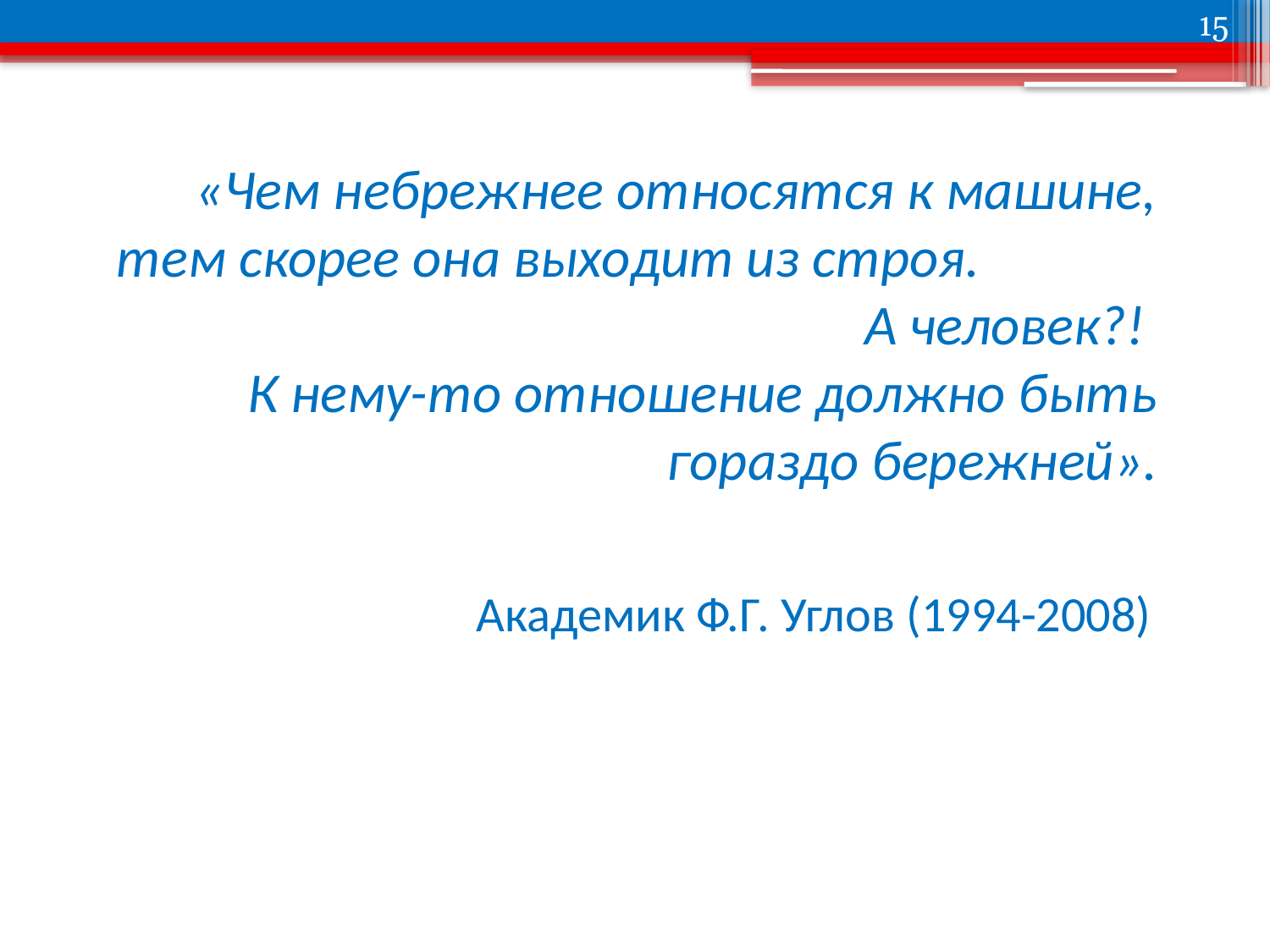

15
# «Чем небрежнее относятся к машине, тем скорее она выходит из строя.                А человек?! К нему-то отношение должно быть гораздо бережней».
Академик Ф.Г. Углов (1994-2008)